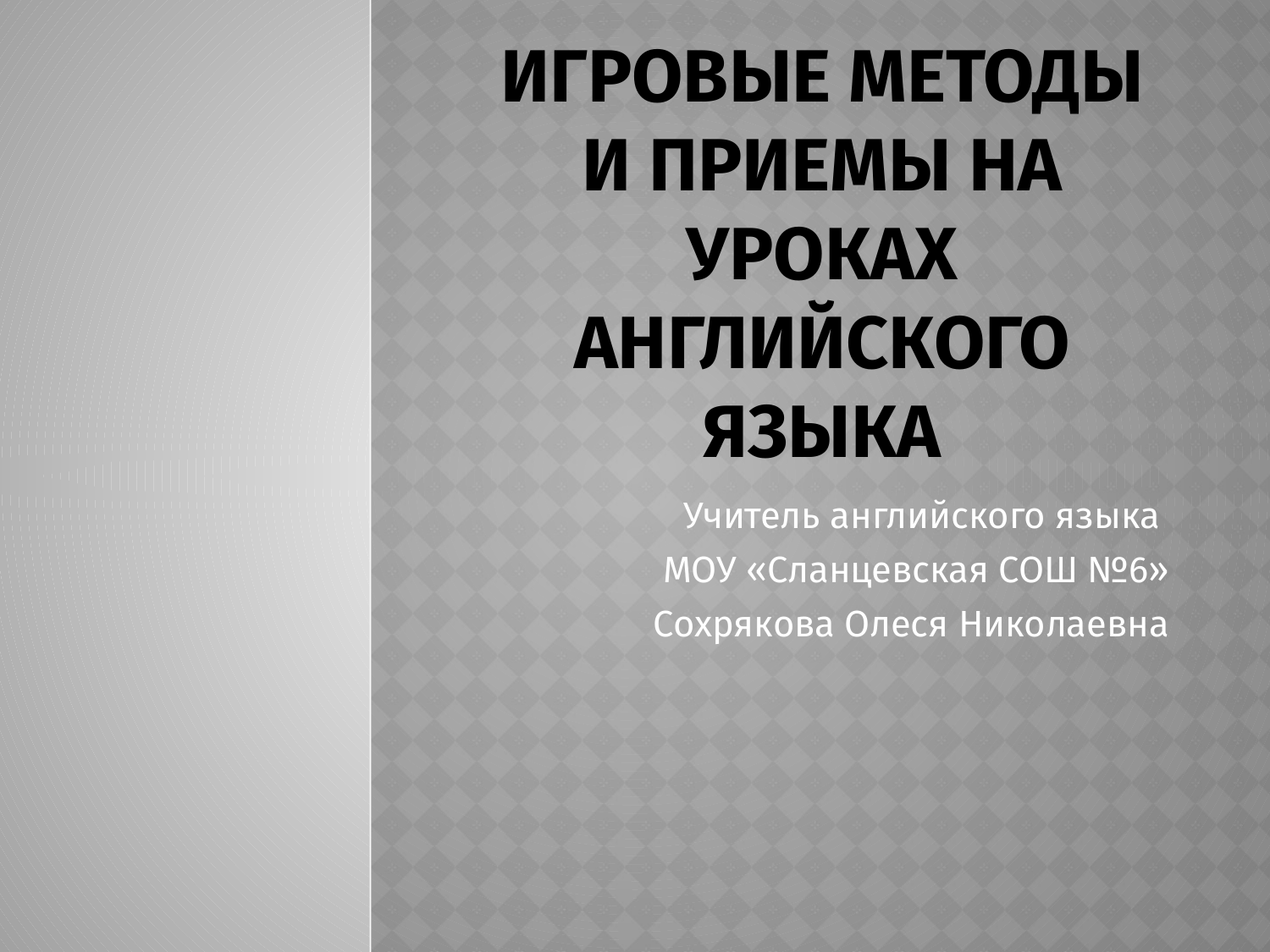

# Игровые методы и приемы на уроках английского языка
Учитель английского языка
МОУ «Сланцевская СОШ №6»
Сохрякова Олеся Николаевна